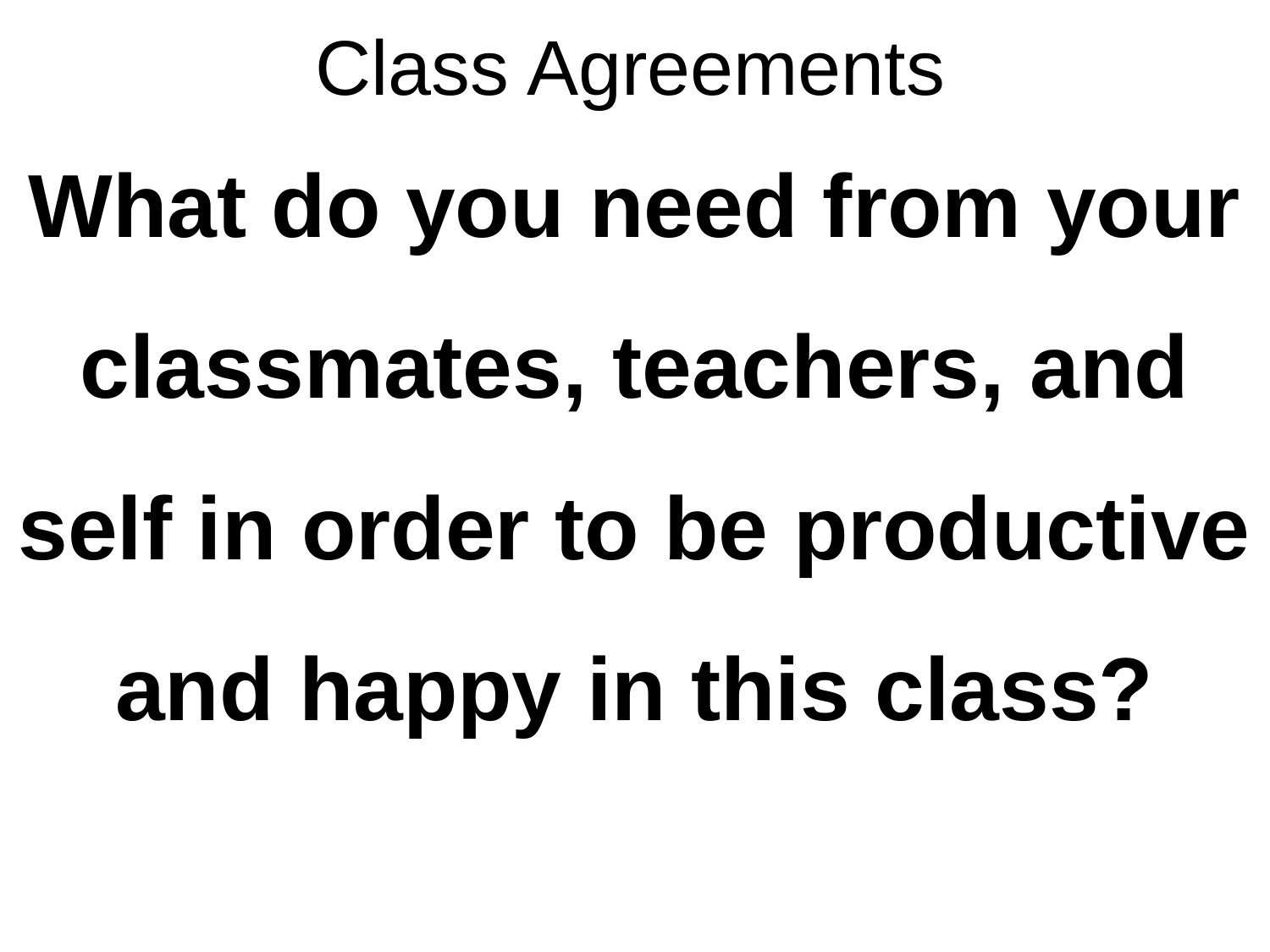

# Class Agreements
What do you need from your classmates, teachers, and self in order to be productive and happy in this class?